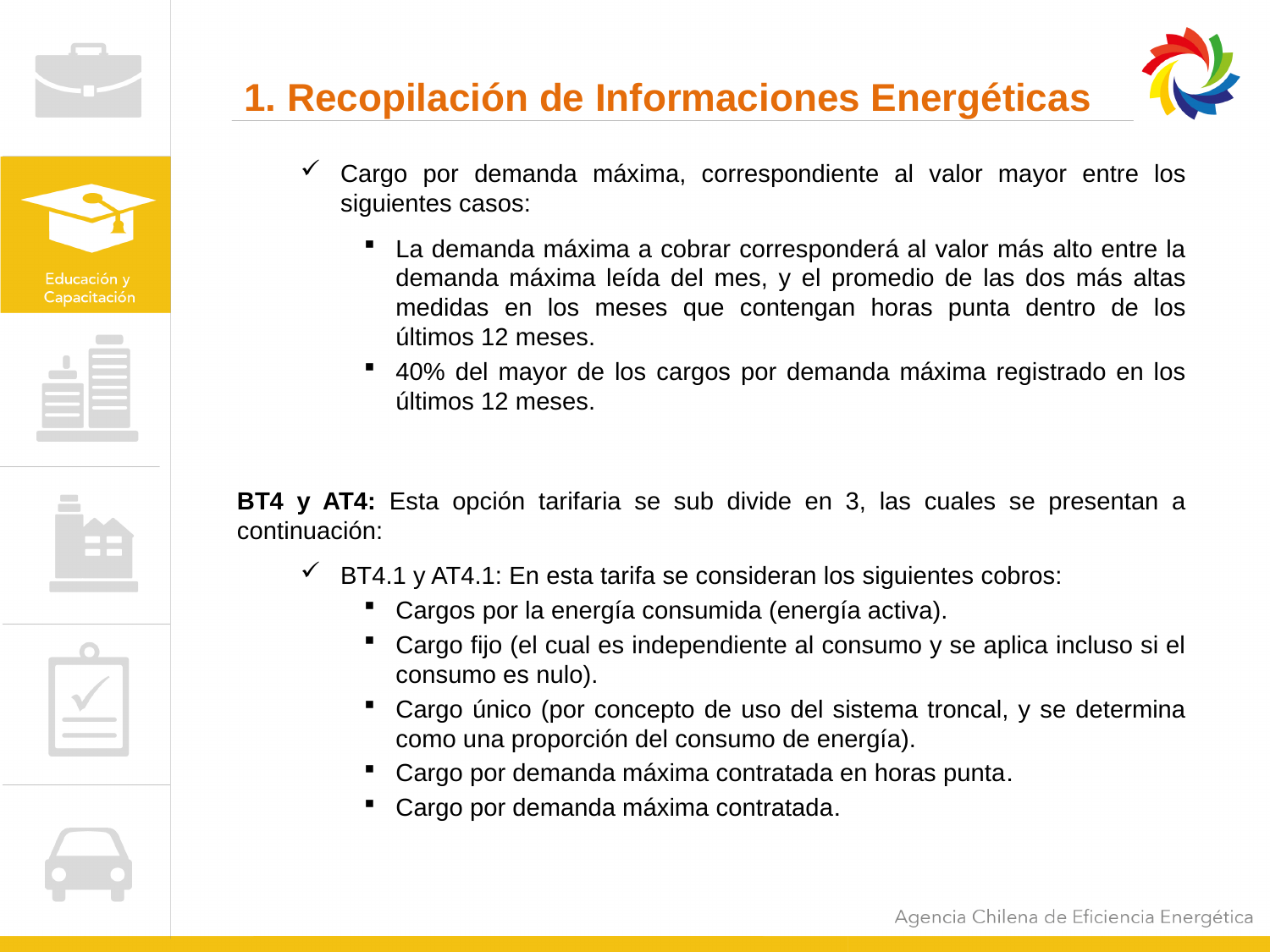

# 1. Recopilación de Informaciones Energéticas
Cargo por demanda máxima, correspondiente al valor mayor entre los siguientes casos:
La demanda máxima a cobrar corresponderá al valor más alto entre la demanda máxima leída del mes, y el promedio de las dos más altas medidas en los meses que contengan horas punta dentro de los últimos 12 meses.
40% del mayor de los cargos por demanda máxima registrado en los últimos 12 meses.

BT4 y AT4: Esta opción tarifaria se sub divide en 3, las cuales se presentan a continuación:
BT4.1 y AT4.1: En esta tarifa se consideran los siguientes cobros:
Cargos por la energía consumida (energía activa).
Cargo fijo (el cual es independiente al consumo y se aplica incluso si el consumo es nulo).
Cargo único (por concepto de uso del sistema troncal, y se determina como una proporción del consumo de energía).
Cargo por demanda máxima contratada en horas punta.
Cargo por demanda máxima contratada.